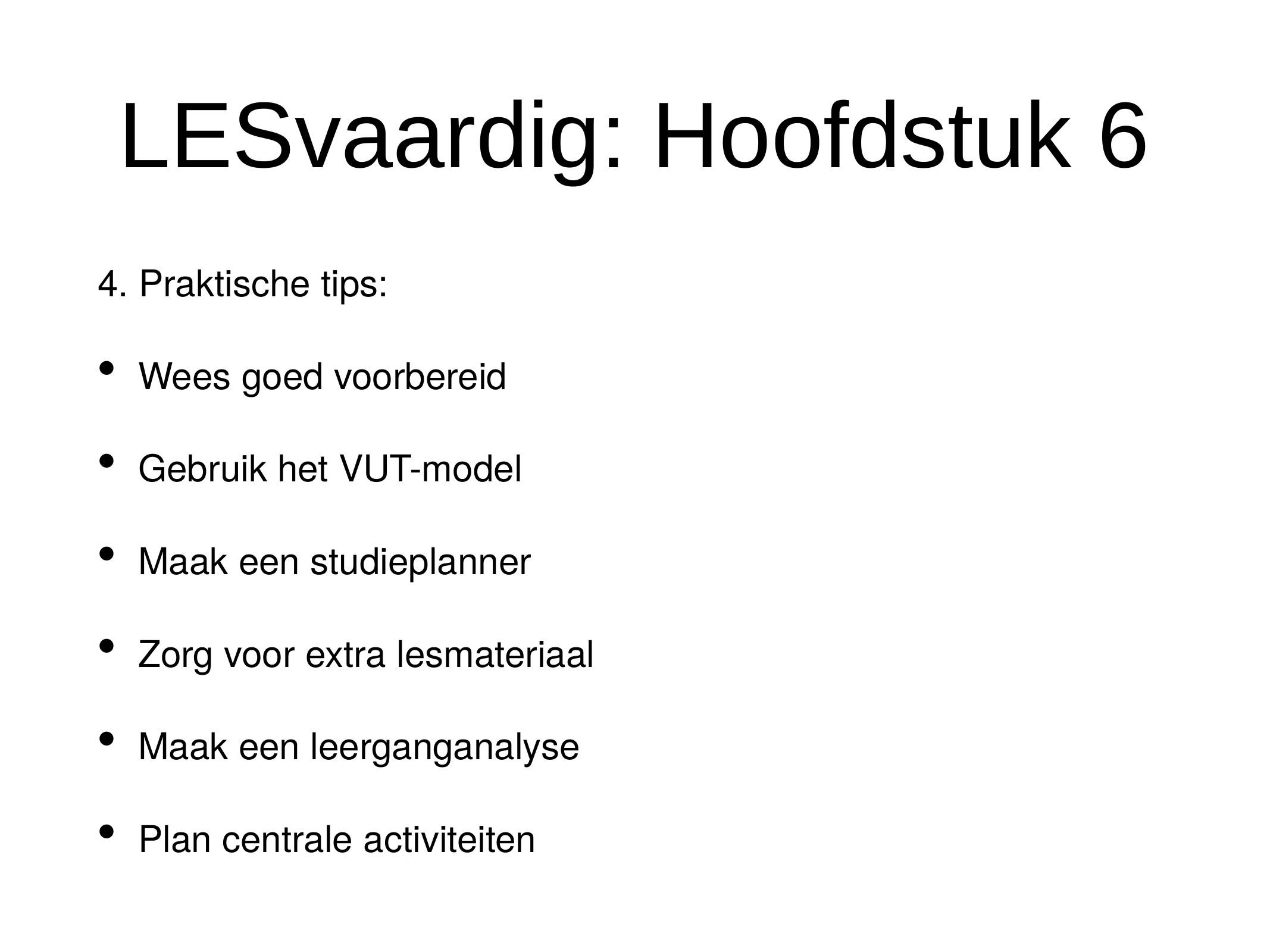

# LESvaardig: Hoofdstuk 6
4. Praktische tips:
Wees goed voorbereid
Gebruik het VUT-model
Maak een studieplanner
Zorg voor extra lesmateriaal
Maak een leerganganalyse
Plan centrale activiteiten